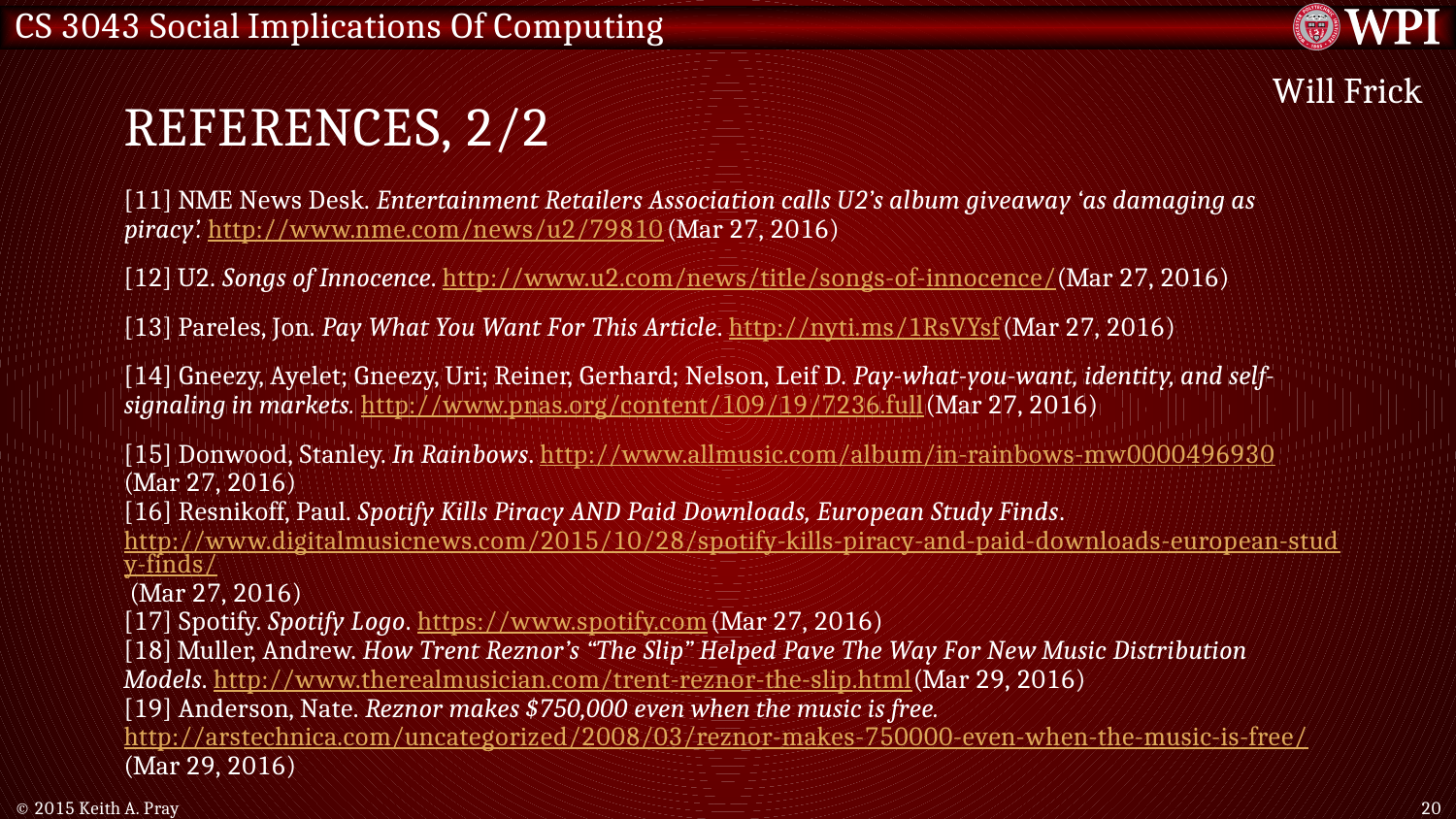

# REFERENCES, 2/2
Will Frick
[11] NME News Desk. Entertainment Retailers Association calls U2’s album giveaway ‘as damaging as piracy’. http://www.nme.com/news/u2/79810 (Mar 27, 2016)
[12] U2. Songs of Innocence. http://www.u2.com/news/title/songs-of-innocence/ (Mar 27, 2016)
[13] Pareles, Jon. Pay What You Want For This Article. http://nyti.ms/1RsVYsf (Mar 27, 2016)
[14] Gneezy, Ayelet; Gneezy, Uri; Reiner, Gerhard; Nelson, Leif D. Pay-what-you-want, identity, and self-signaling in markets. http://www.pnas.org/content/109/19/7236.full (Mar 27, 2016)
[15] Donwood, Stanley. In Rainbows. http://www.allmusic.com/album/in-rainbows-mw0000496930 (Mar 27, 2016)
[16] Resnikoff, Paul. Spotify Kills Piracy AND Paid Downloads, European Study Finds. http://www.digitalmusicnews.com/2015/10/28/spotify-kills-piracy-and-paid-downloads-european-study-finds/ (Mar 27, 2016)
[17] Spotify. Spotify Logo. https://www.spotify.com (Mar 27, 2016)
[18] Muller, Andrew. How Trent Reznor’s “The Slip” Helped Pave The Way For New Music Distribution Models. http://www.therealmusician.com/trent-reznor-the-slip.html (Mar 29, 2016)
[19] Anderson, Nate. Reznor makes $750,000 even when the music is free. http://arstechnica.com/uncategorized/2008/03/reznor-makes-750000-even-when-the-music-is-free/ (Mar 29, 2016)

© 2015 Keith A. Pray
20